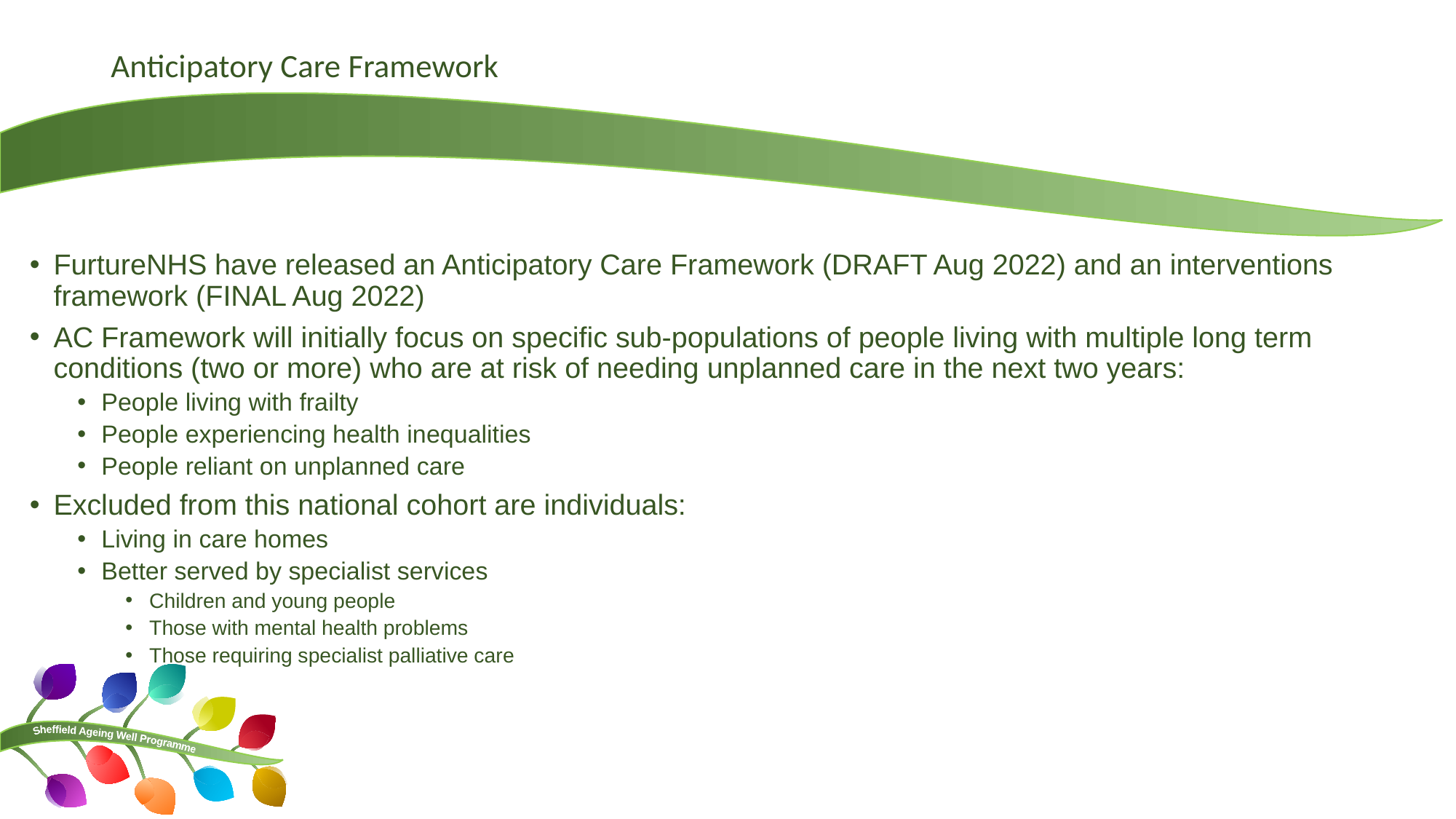

# Anticipatory Care Framework
FurtureNHS have released an Anticipatory Care Framework (DRAFT Aug 2022) and an interventions framework (FINAL Aug 2022)
AC Framework will initially focus on specific sub-populations of people living with multiple long term conditions (two or more) who are at risk of needing unplanned care in the next two years:
People living with frailty
People experiencing health inequalities
People reliant on unplanned care
Excluded from this national cohort are individuals:
Living in care homes
Better served by specialist services
Children and young people
Those with mental health problems
Those requiring specialist palliative care